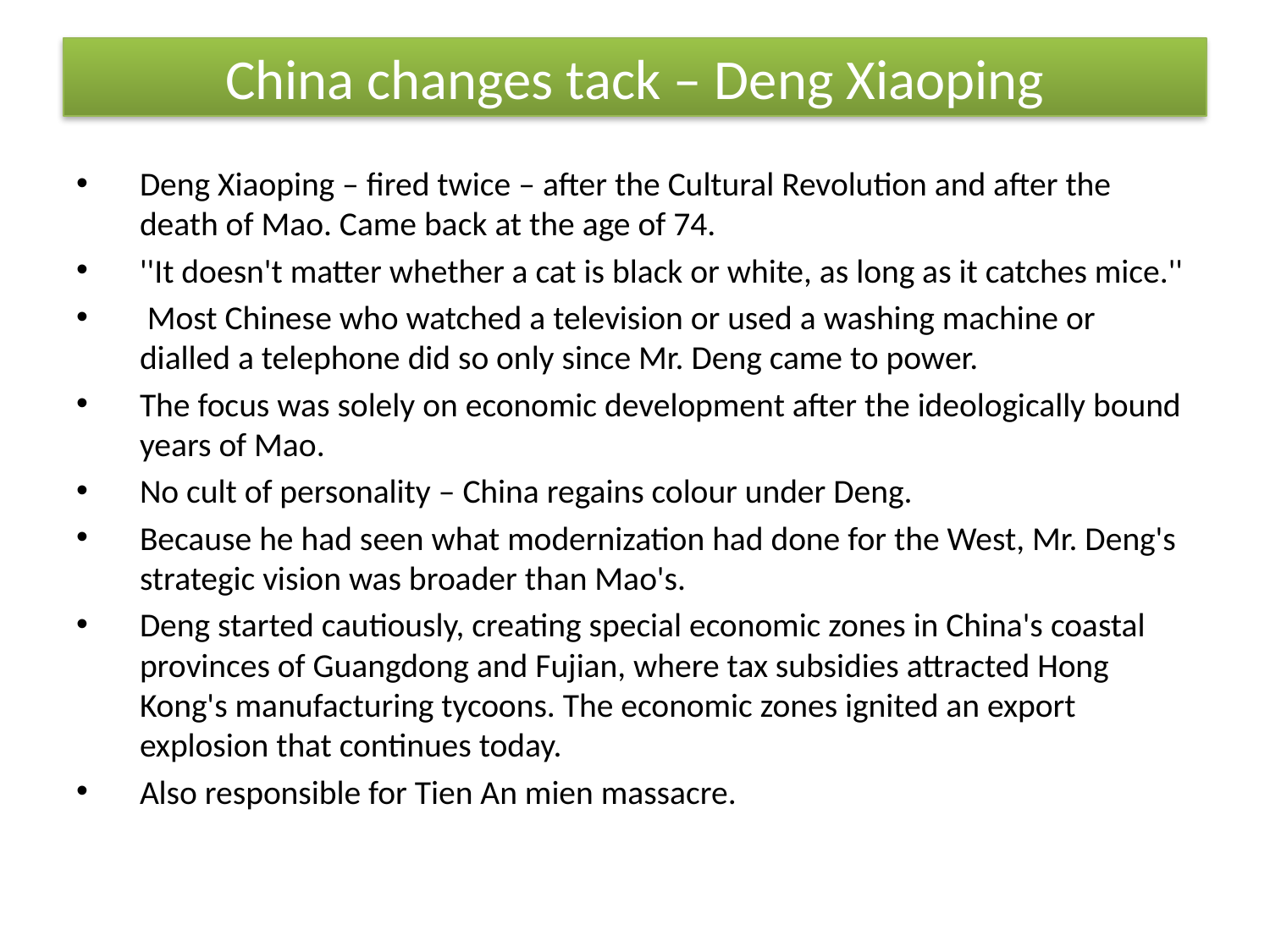

# China changes tack – Deng Xiaoping
Deng Xiaoping – fired twice – after the Cultural Revolution and after the death of Mao. Came back at the age of 74.
''It doesn't matter whether a cat is black or white, as long as it catches mice.''
 Most Chinese who watched a television or used a washing machine or dialled a telephone did so only since Mr. Deng came to power.
The focus was solely on economic development after the ideologically bound years of Mao.
No cult of personality – China regains colour under Deng.
Because he had seen what modernization had done for the West, Mr. Deng's strategic vision was broader than Mao's.
Deng started cautiously, creating special economic zones in China's coastal provinces of Guangdong and Fujian, where tax subsidies attracted Hong Kong's manufacturing tycoons. The economic zones ignited an export explosion that continues today.
Also responsible for Tien An mien massacre.